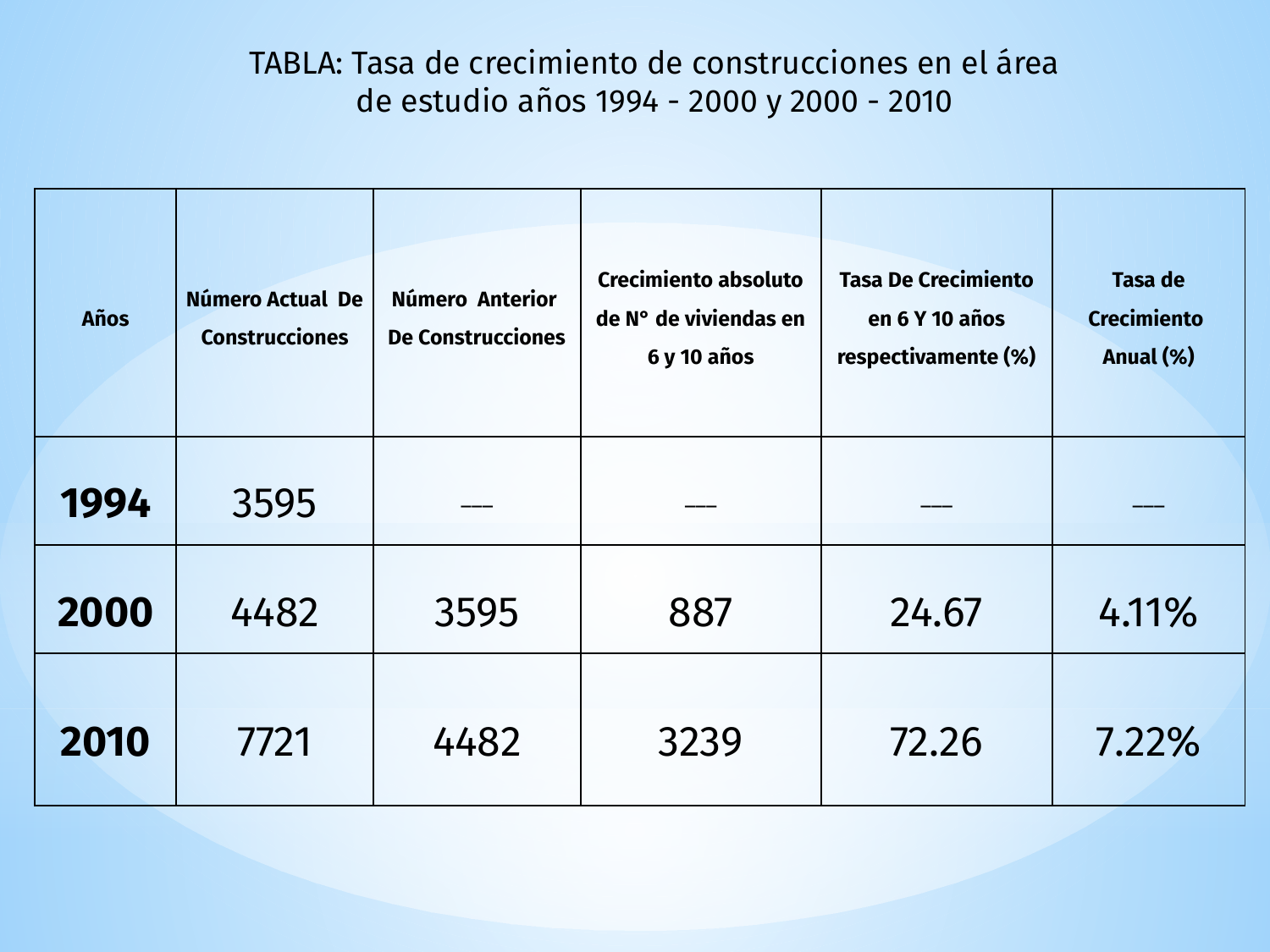

TABLA: Tasa de crecimiento de construcciones en el área de estudio años 1994 - 2000 y 2000 - 2010
| Años | Número Actual De Construcciones | Número Anterior De Construcciones | Crecimiento absoluto de N° de viviendas en 6 y 10 años | Tasa De Crecimiento en 6 Y 10 años respectivamente (%) | Tasa de Crecimiento Anual (%) |
| --- | --- | --- | --- | --- | --- |
| 1994 | 3595 | \_\_\_ | \_\_\_ | \_\_\_ | \_\_\_ |
| 2000 | 4482 | 3595 | 887 | 24.67 | 4.11% |
| 2010 | 7721 | 4482 | 3239 | 72.26 | 7.22% |